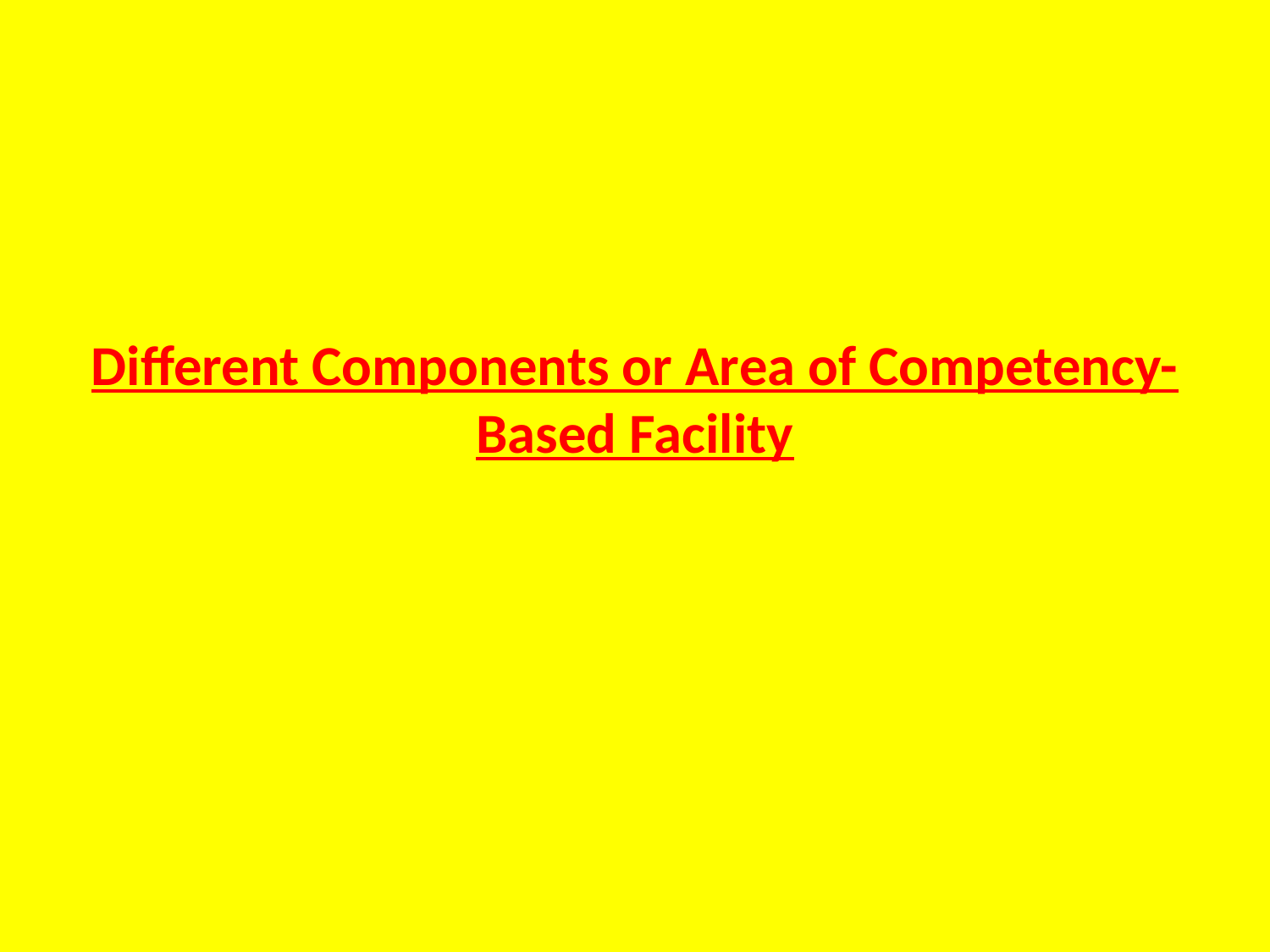

# Different Components or Area of Competency-Based Facility